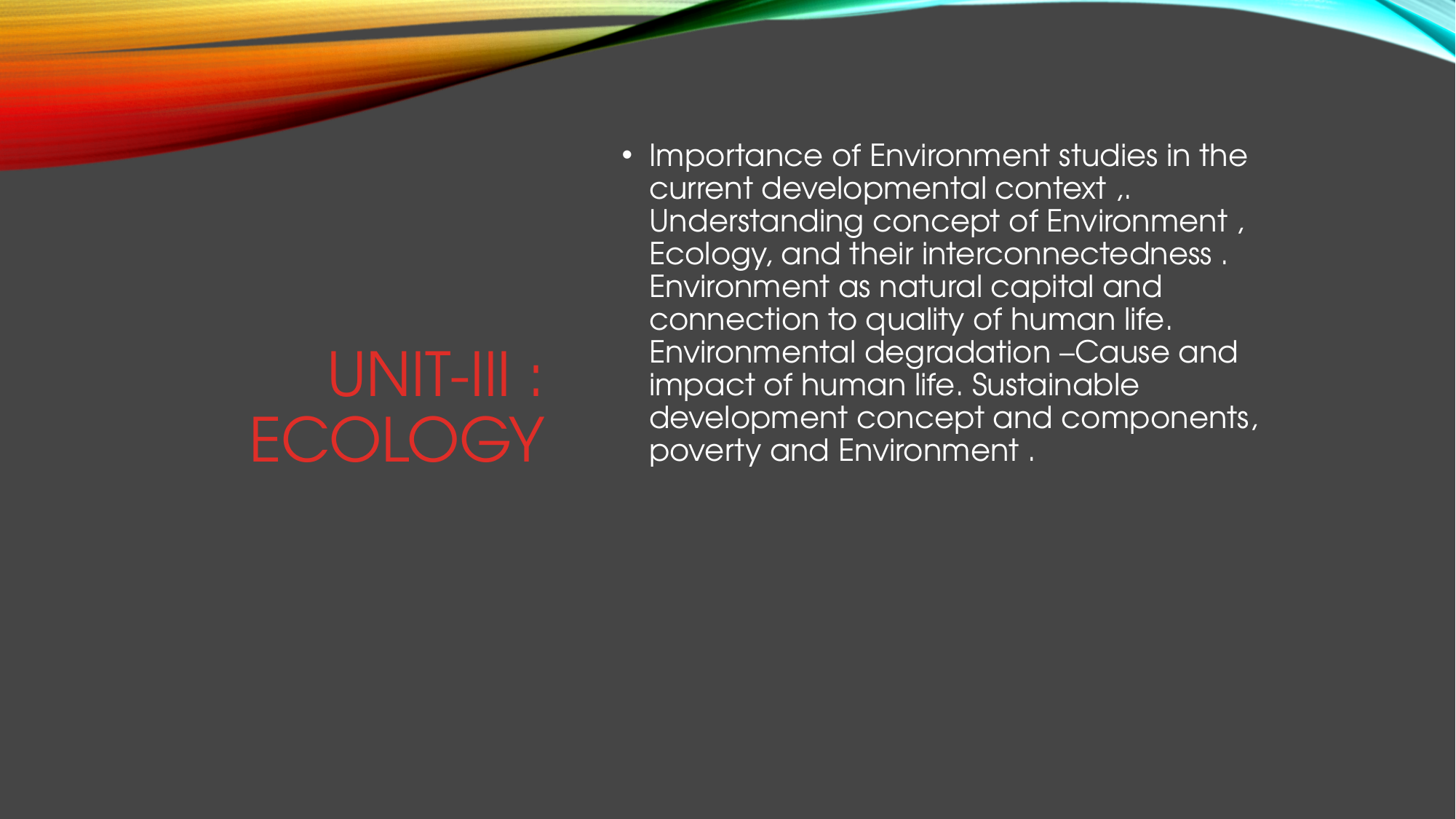

Importance of Environment studies in the current developmental context ,. Understanding concept of Environment , Ecology, and their interconnectedness . Environment as natural capital and connection to quality of human life. Environmental degradation –Cause and impact of human life. Sustainable development concept and components, poverty and Environment .
# UNIT-III : Ecology